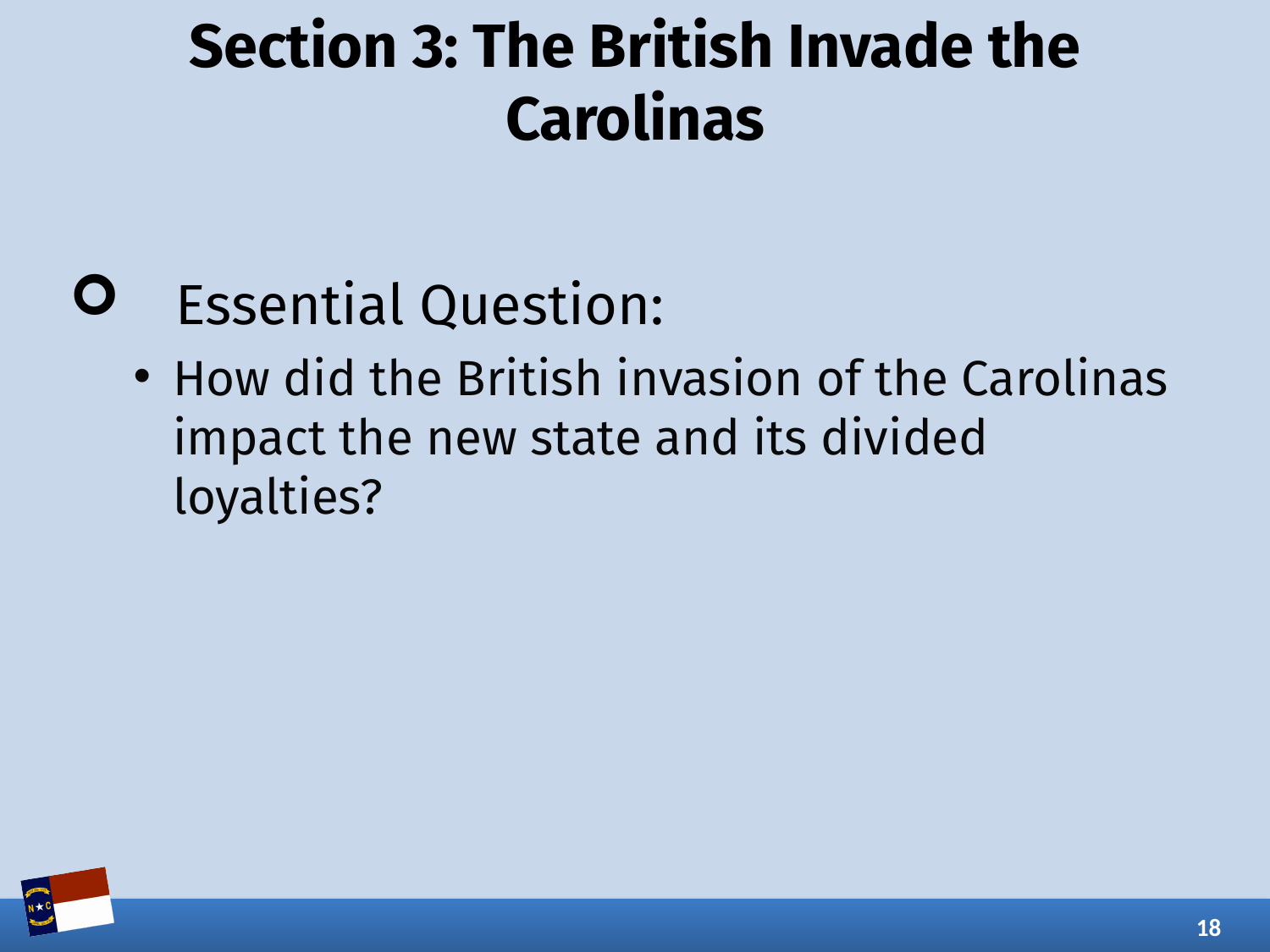

# Section 3: The British Invade the Carolinas
Essential Question:
How did the British invasion of the Carolinas impact the new state and its divided loyalties?
18